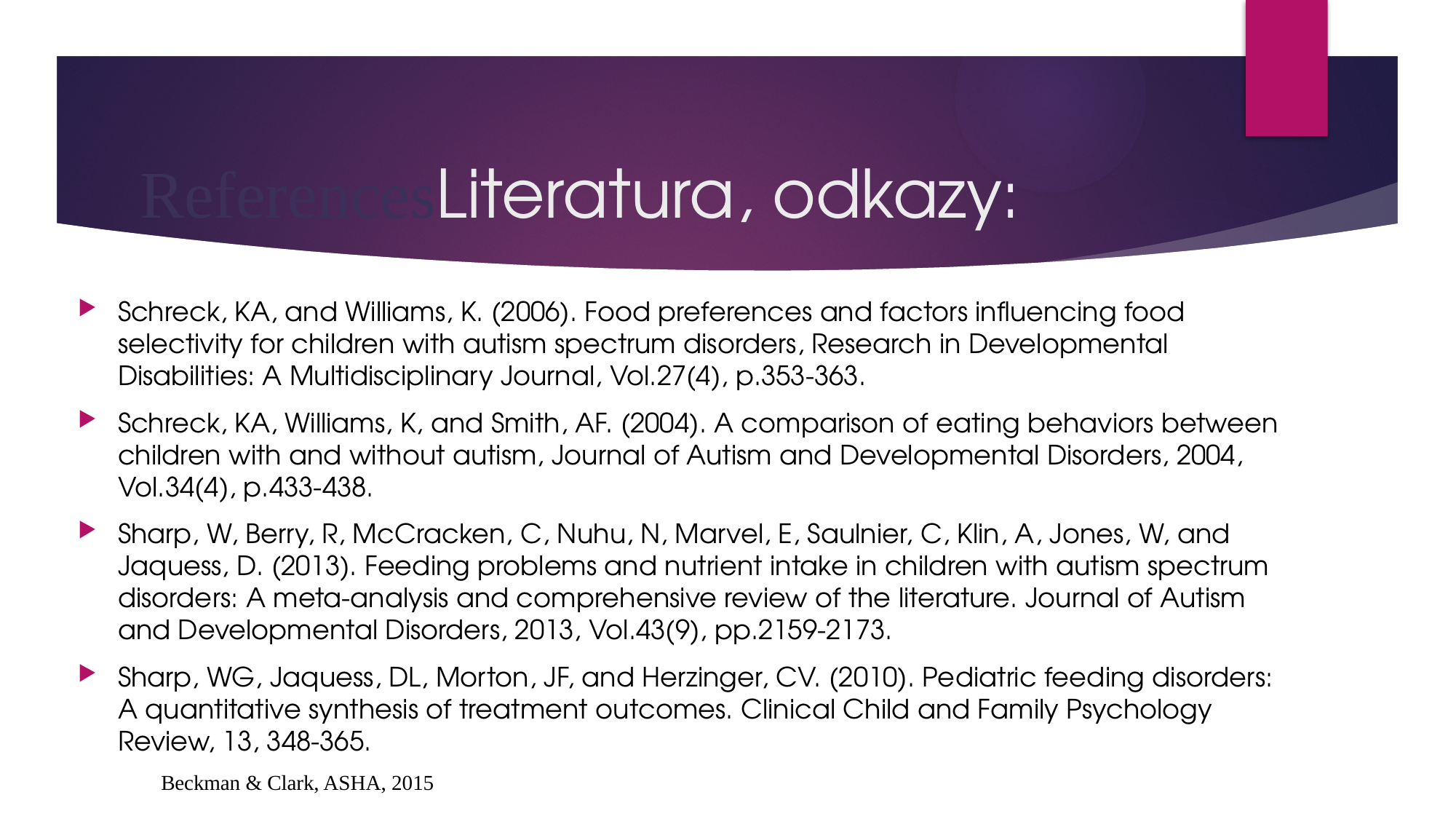

# ReferencesLiteratura, odkazy:
Schreck, KA, and Williams, K. (2006). Food preferences and factors influencing food selectivity for children with autism spectrum disorders, Research in Developmental Disabilities: A Multidisciplinary Journal, Vol.27(4), p.353-363.
Schreck, KA, Williams, K, and Smith, AF. (2004). A comparison of eating behaviors between children with and without autism, Journal of Autism and Developmental Disorders, 2004, Vol.34(4), p.433-438.
Sharp, W, Berry, R, McCracken, C, Nuhu, N, Marvel, E, Saulnier, C, Klin, A, Jones, W, and Jaquess, D. (2013). Feeding problems and nutrient intake in children with autism spectrum disorders: A meta-analysis and comprehensive review of the literature. Journal of Autism and Developmental Disorders, 2013, Vol.43(9), pp.2159-2173.
Sharp, WG, Jaquess, DL, Morton, JF, and Herzinger, CV. (2010). Pediatric feeding disorders: A quantitative synthesis of treatment outcomes. Clinical Child and Family Psychology Review, 13, 348-365.

Beckman & Clark, ASHA, 2015